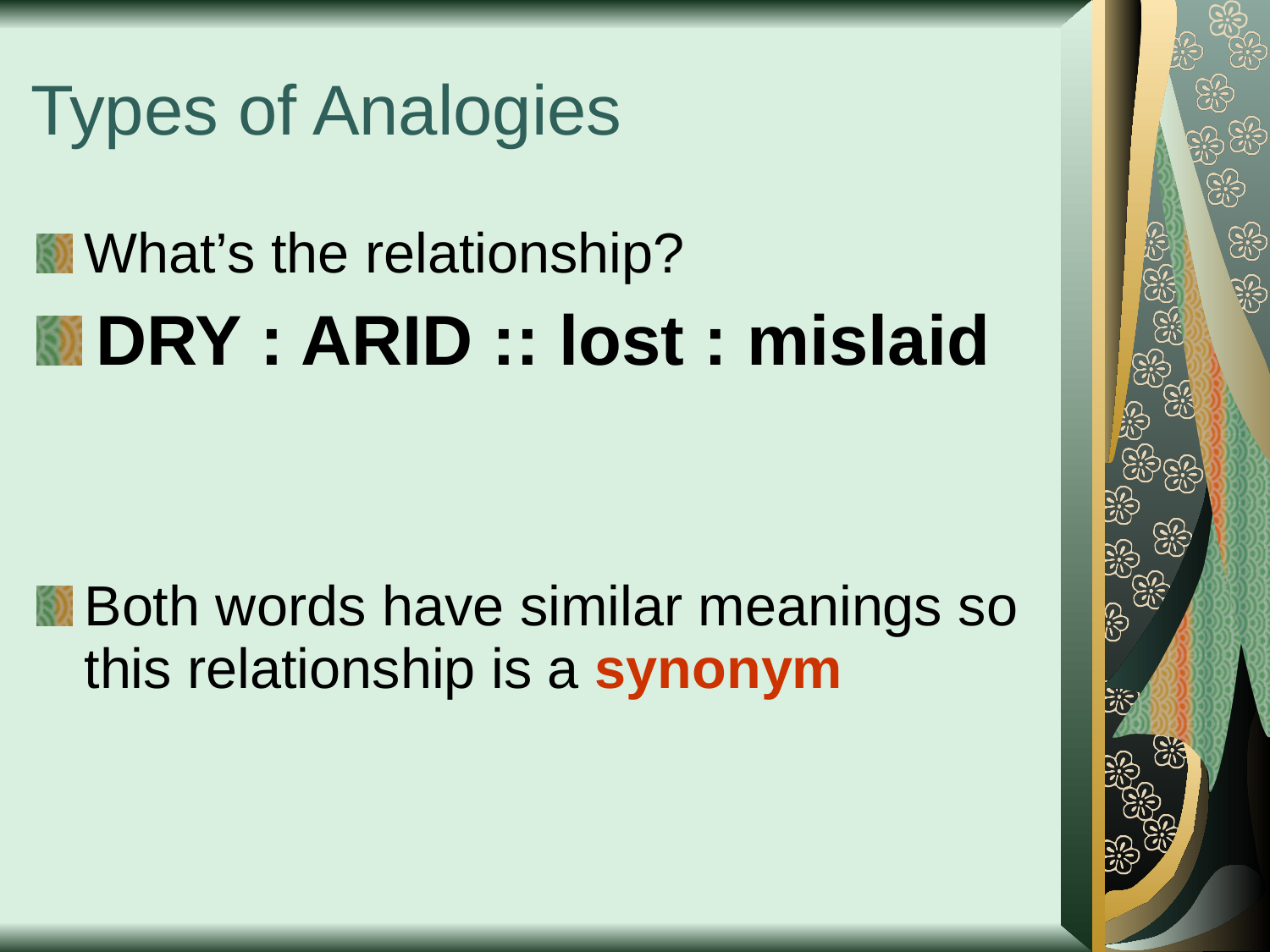

Types of Analogies
What’s the relationship?
DRY : ARID :: lost : mislaid

Both words have similar meanings so this relationship is a synonym